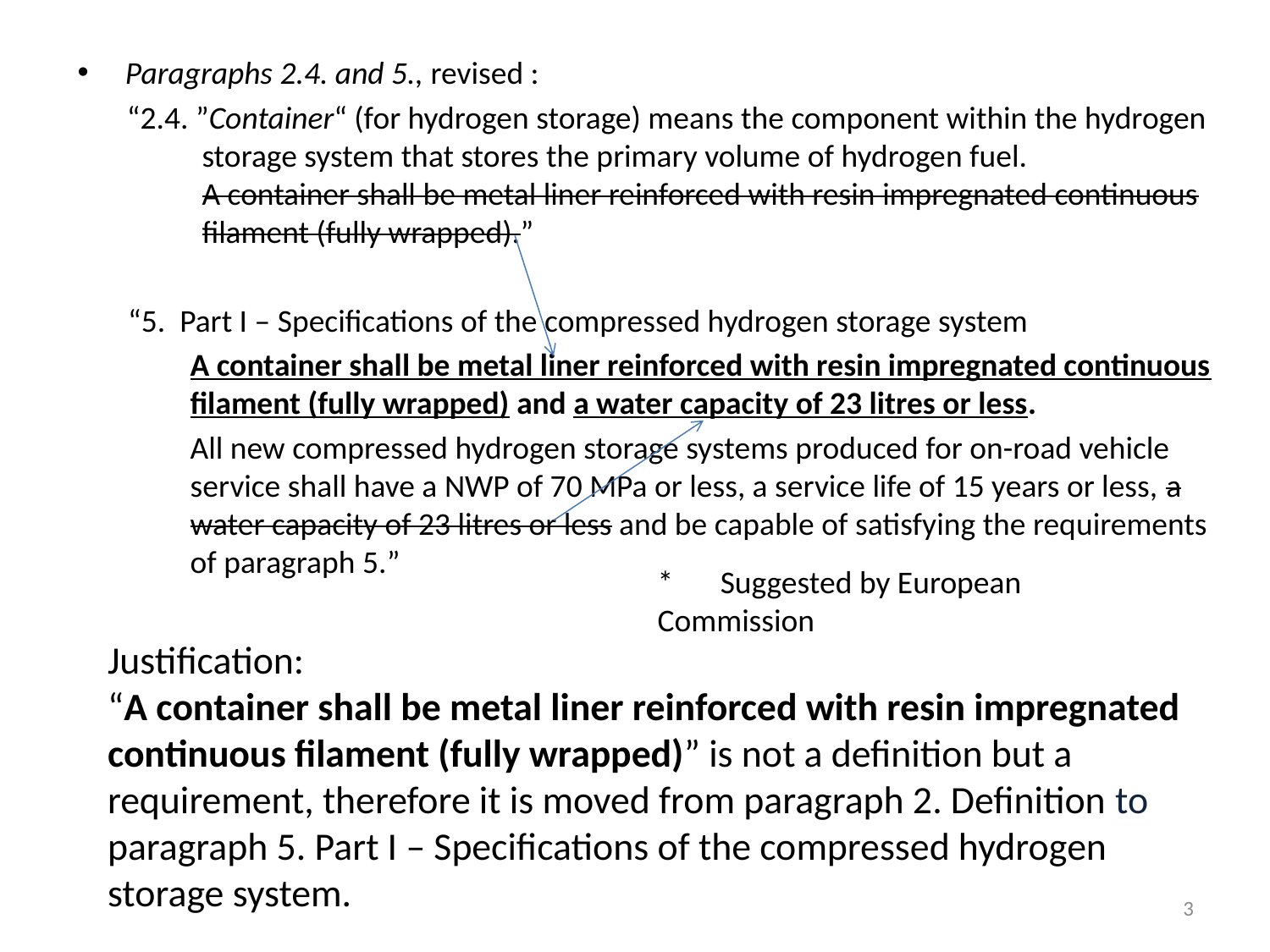

Paragraphs 2.4. and 5., revised :
“2.4. ”Container“ (for hydrogen storage) means the component within the hydrogen storage system that stores the primary volume of hydrogen fuel.
A container shall be metal liner reinforced with resin impregnated continuous filament (fully wrapped).”

“5.  Part I – Specifications of the compressed hydrogen storage system
A container shall be metal liner reinforced with resin impregnated continuous filament (fully wrapped) and a water capacity of 23 litres or less.
All new compressed hydrogen storage systems produced for on-road vehicle service shall have a NWP of 70 MPa or less, a service life of 15 years or less, a water capacity of 23 litres or less and be capable of satisfying the requirements of paragraph 5.”
*　Suggested by European Commission
# Justification: “A container shall be metal liner reinforced with resin impregnated continuous filament (fully wrapped)” is not a definition but a requirement, therefore it is moved from paragraph 2. Definition to paragraph 5. Part I – Specifications of the compressed hydrogen storage system.
3